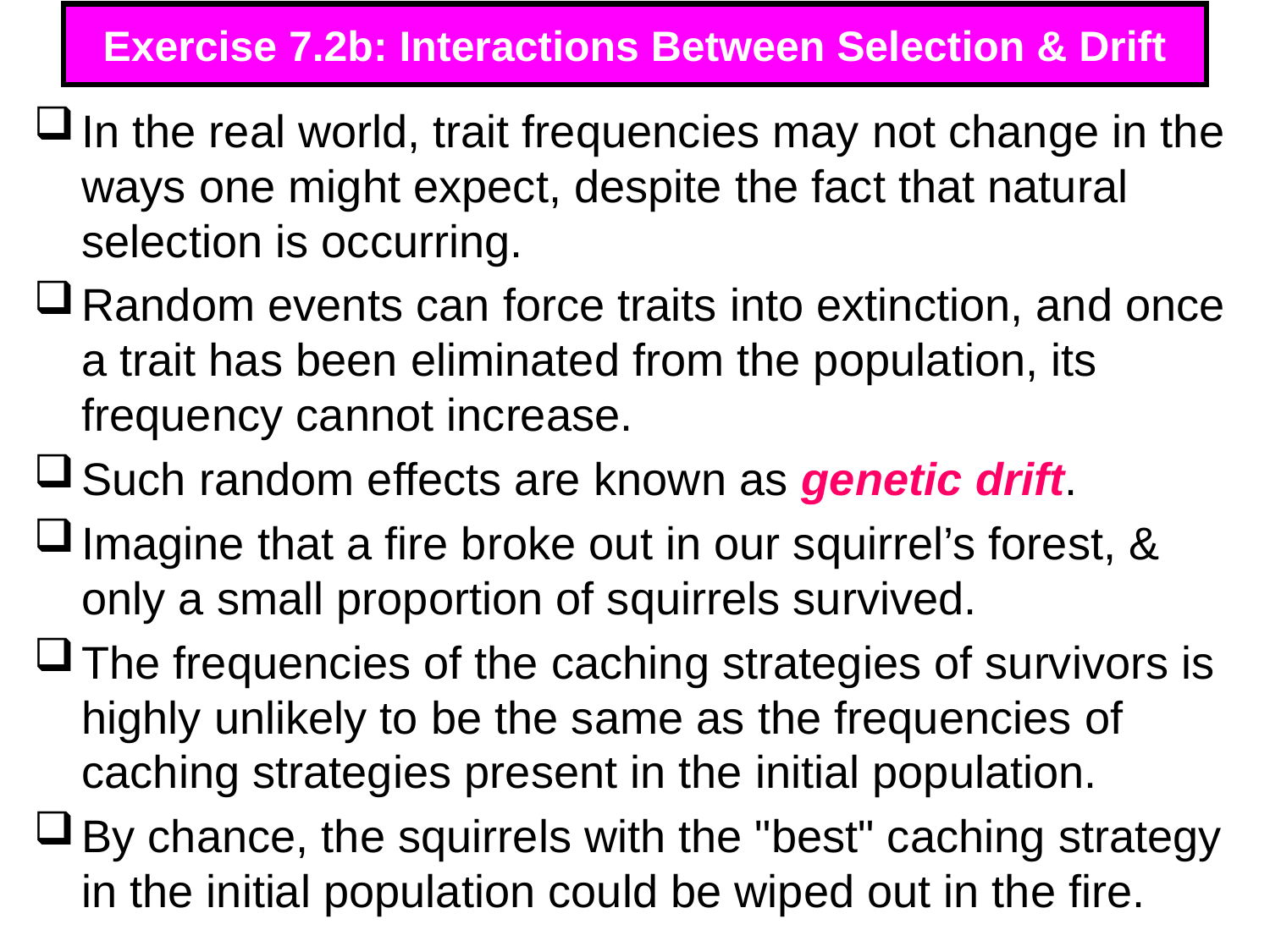

# Exercise 7.2b: Interactions Between Selection & Drift
In the real world, trait frequencies may not change in the ways one might expect, despite the fact that natural selection is occurring.
Random events can force traits into extinction, and once a trait has been eliminated from the population, its frequency cannot increase.
Such random effects are known as genetic drift.
Imagine that a fire broke out in our squirrel’s forest, & only a small proportion of squirrels survived.
The frequencies of the caching strategies of survivors is highly unlikely to be the same as the frequencies of caching strategies present in the initial population.
By chance, the squirrels with the "best" caching strategy in the initial population could be wiped out in the fire.
334